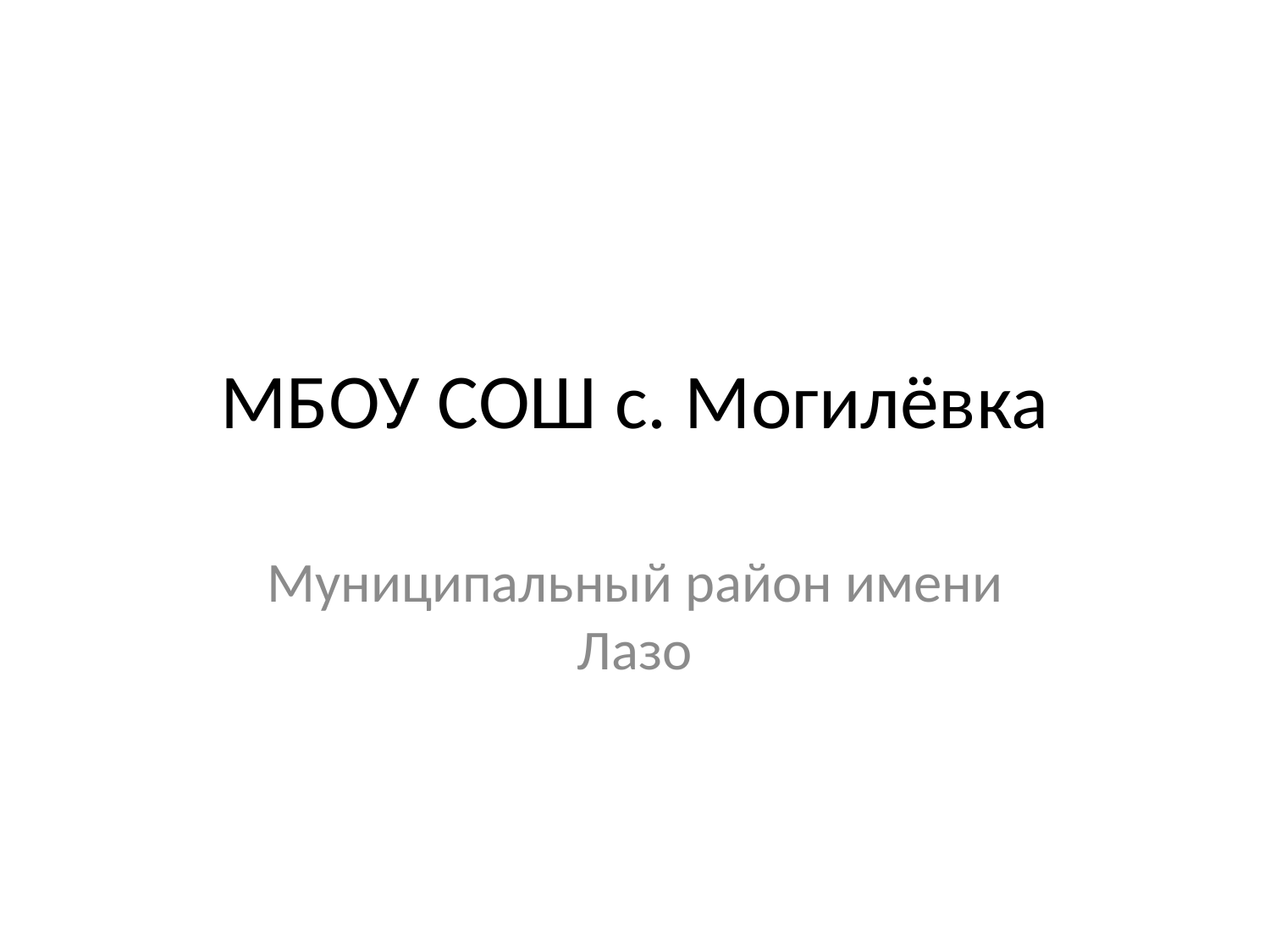

# МБОУ СОШ с. Могилёвка
Муниципальный район имени Лазо